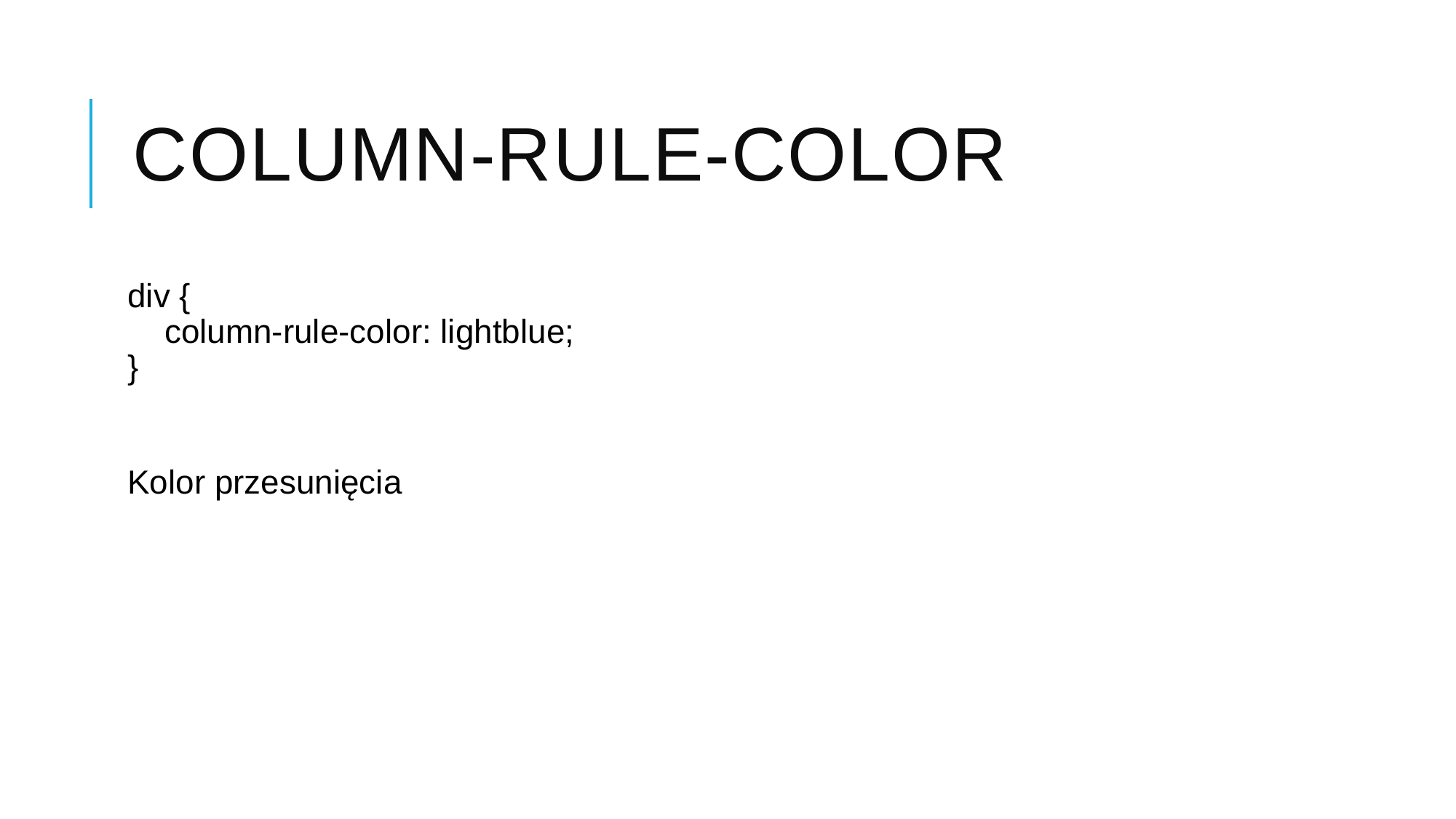

# column-rule-color
div {
    column-rule-color: lightblue;
}

Kolor przesunięcia